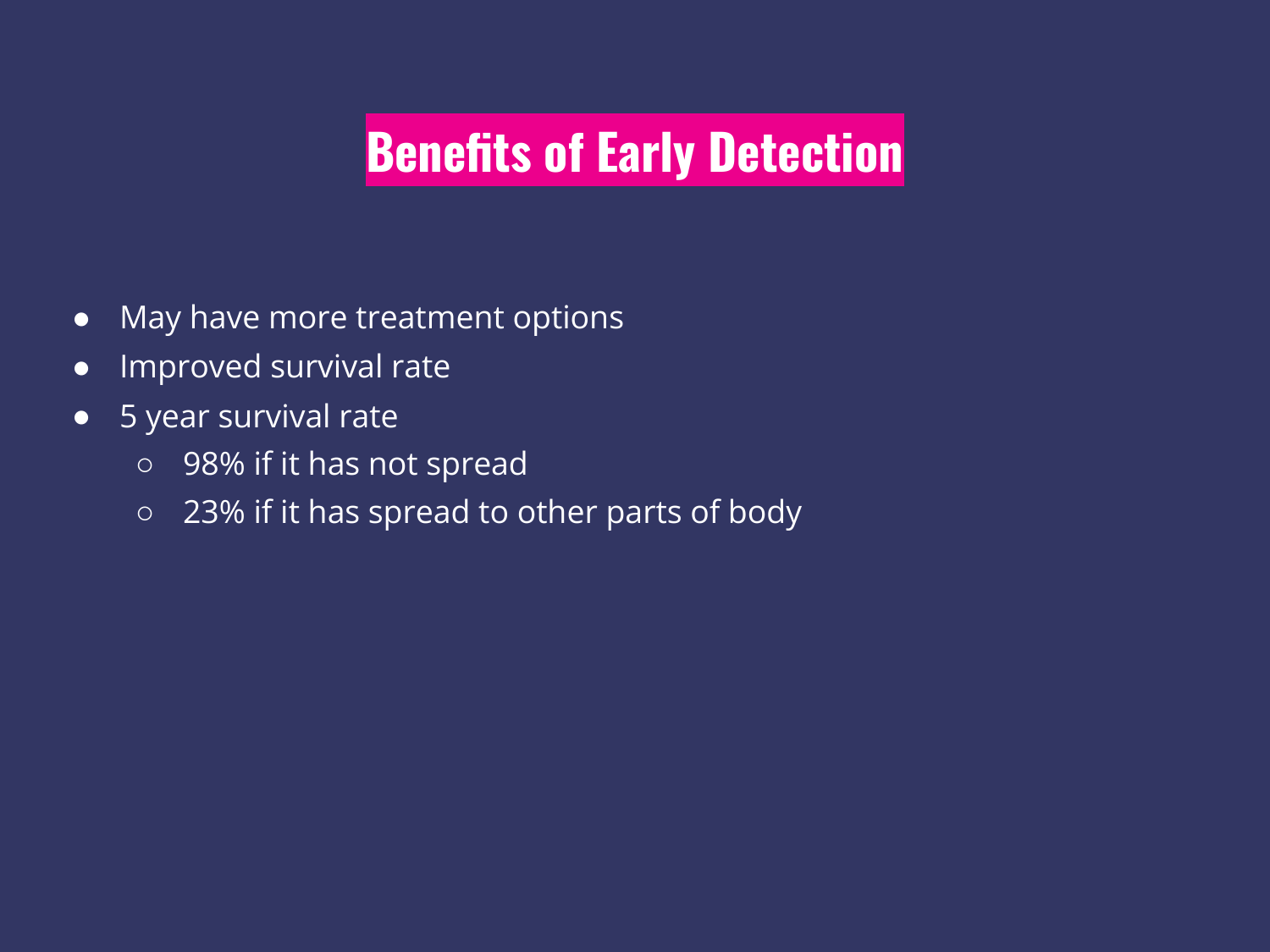

# Benefits of Early Detection
May have more treatment options
Improved survival rate
5 year survival rate
98% if it has not spread
23% if it has spread to other parts of body